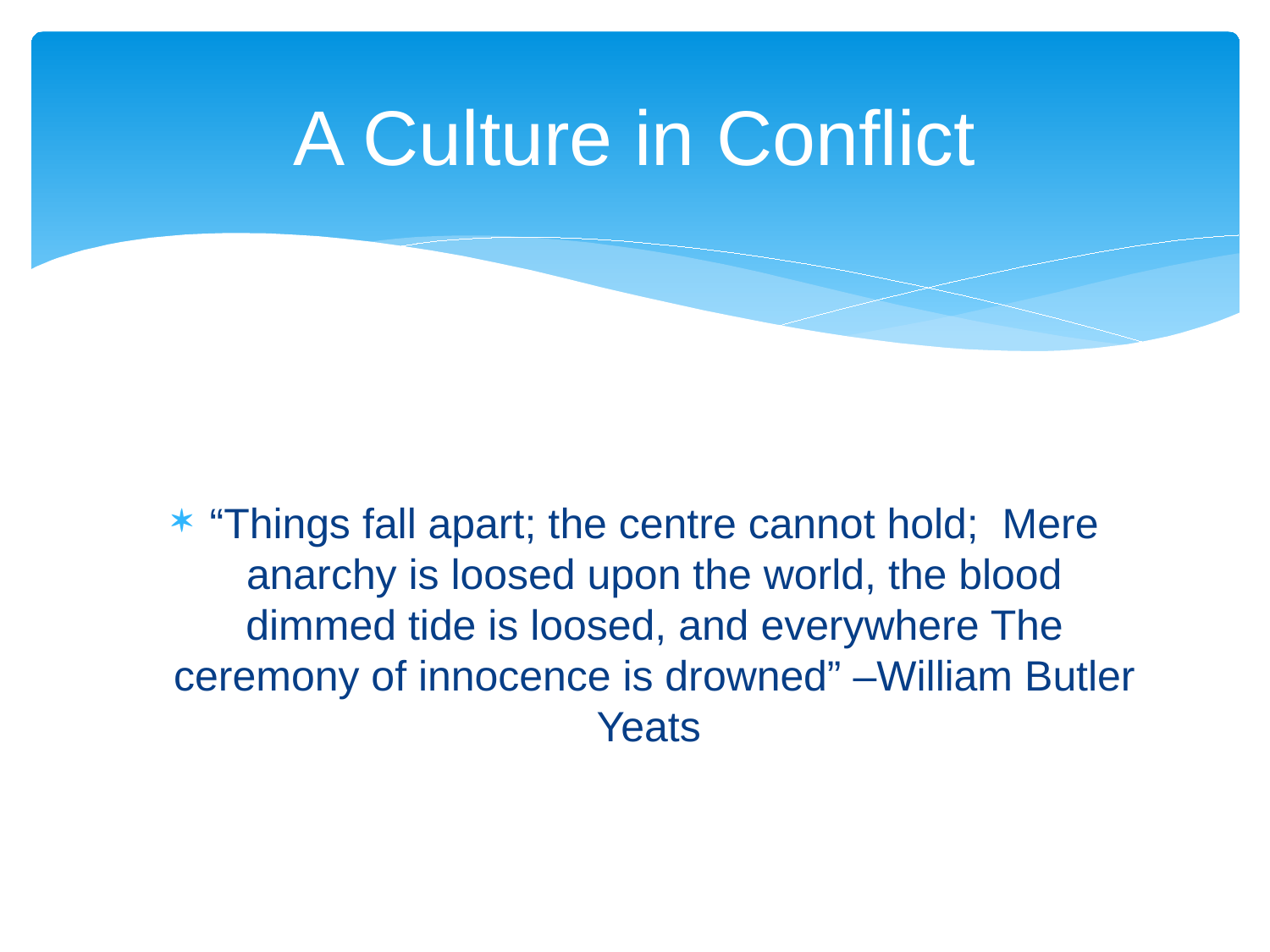

# A Culture in Conflict

“Things fall apart; the centre cannot hold;  Mere anarchy is loosed upon the world, the blood dimmed tide is loosed, and everywhere The ceremony of innocence is drowned” –William Butler Yeats